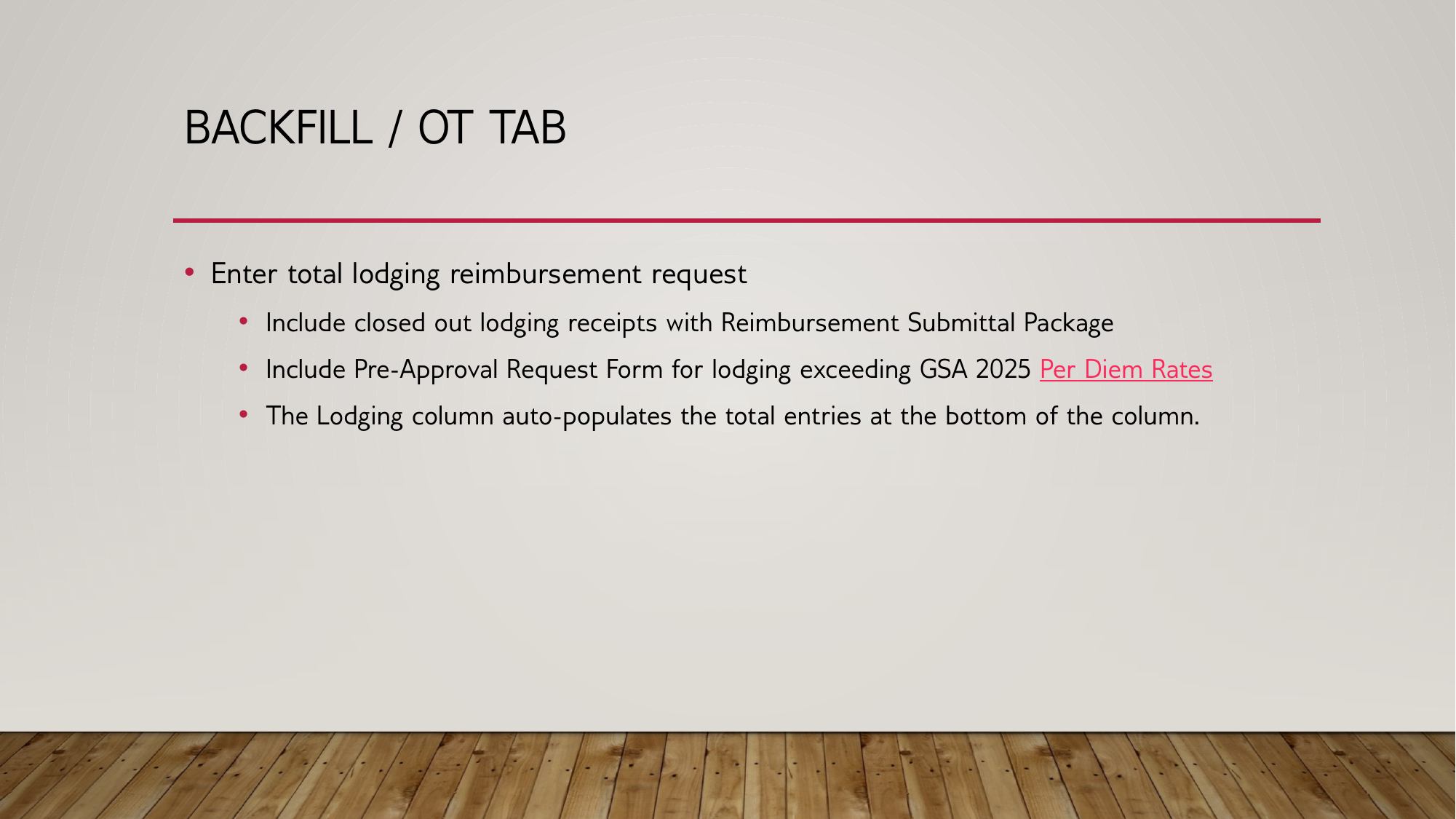

# Backfill / OT Tab
Enter total lodging reimbursement request
Include closed out lodging receipts with Reimbursement Submittal Package
Include Pre-Approval Request Form for lodging exceeding GSA 2025 Per Diem Rates
The Lodging column auto-populates the total entries at the bottom of the column.